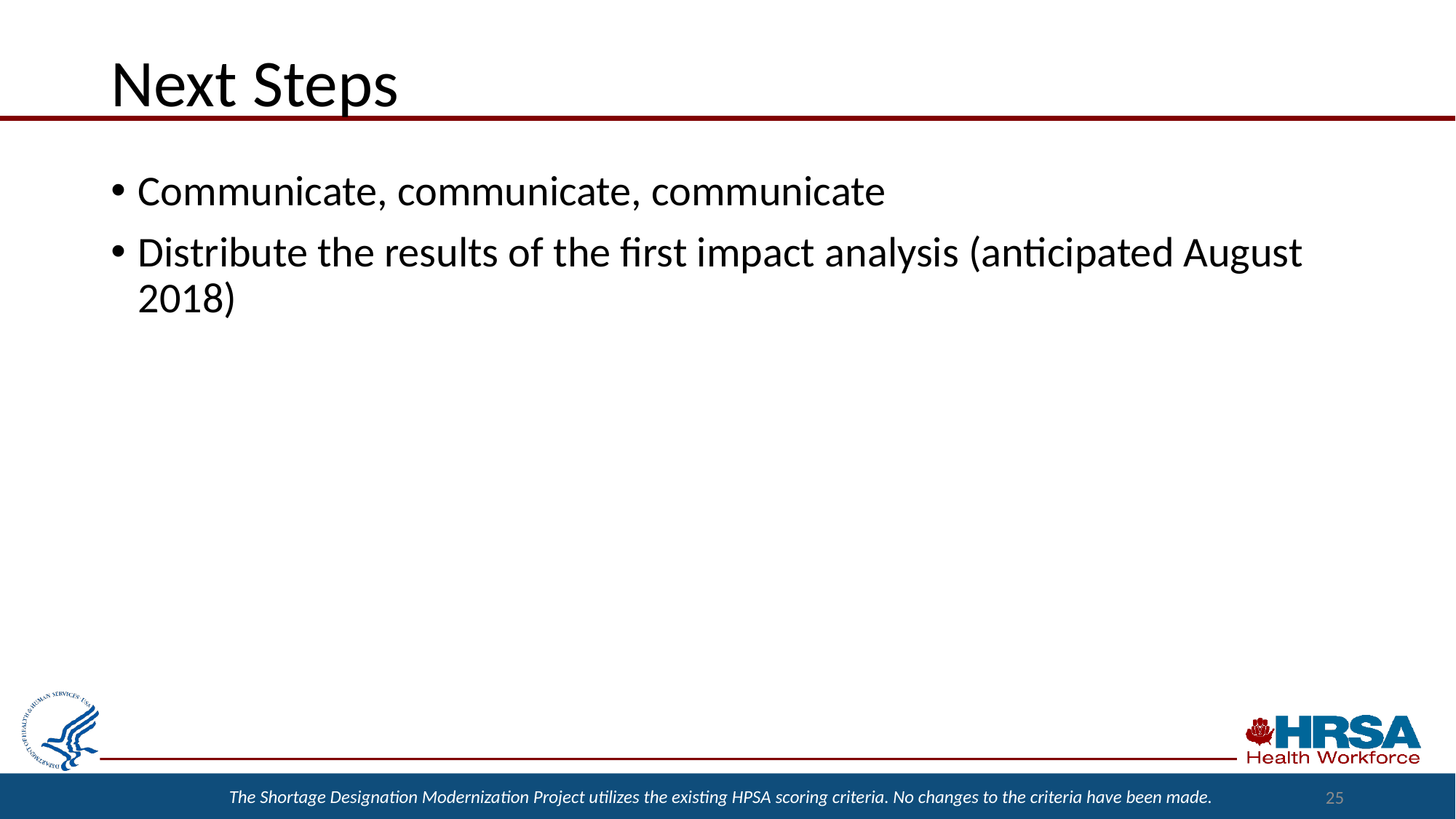

# Next Steps
Communicate, communicate, communicate
Distribute the results of the first impact analysis (anticipated August 2018)
25
The Shortage Designation Modernization Project utilizes the existing HPSA scoring criteria. No changes to the criteria have been made.